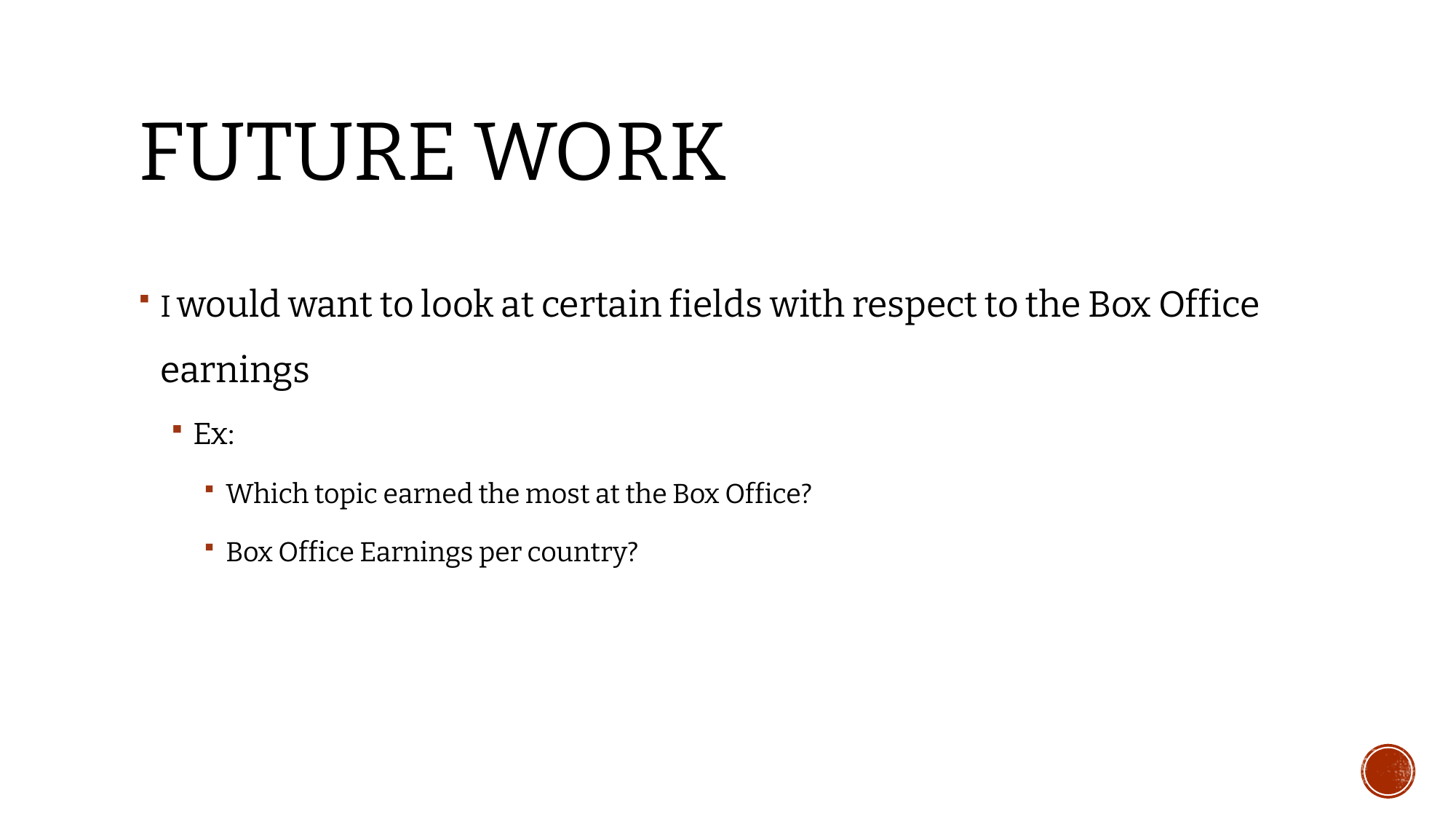

# Future Work
I would want to look at certain fields with respect to the Box Office earnings
Ex:
Which topic earned the most at the Box Office?
Box Office Earnings per country?